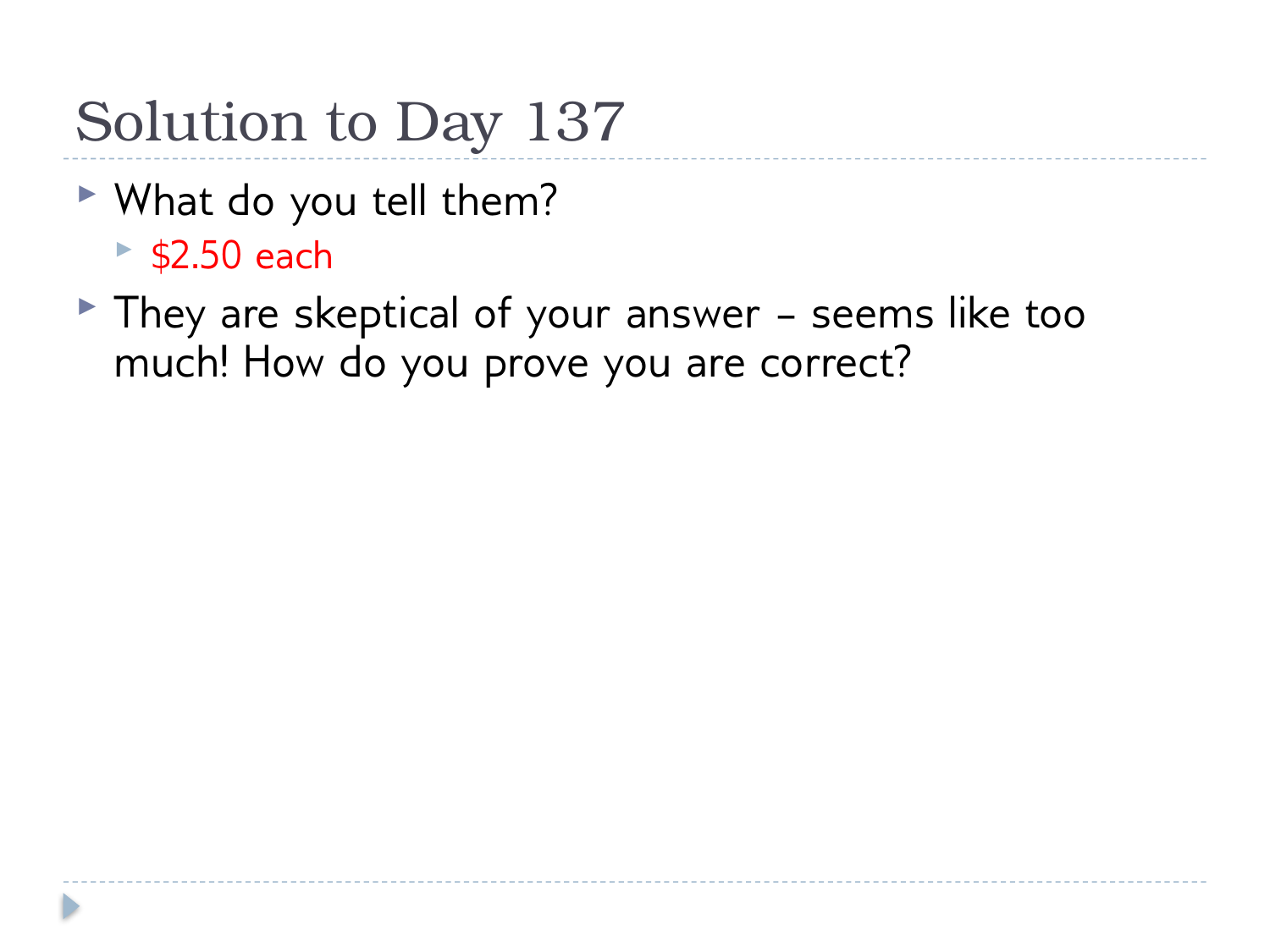

# Solution to Day 137
What do you tell them?
$2.50 each
They are skeptical of your answer – seems like too much! How do you prove you are correct?